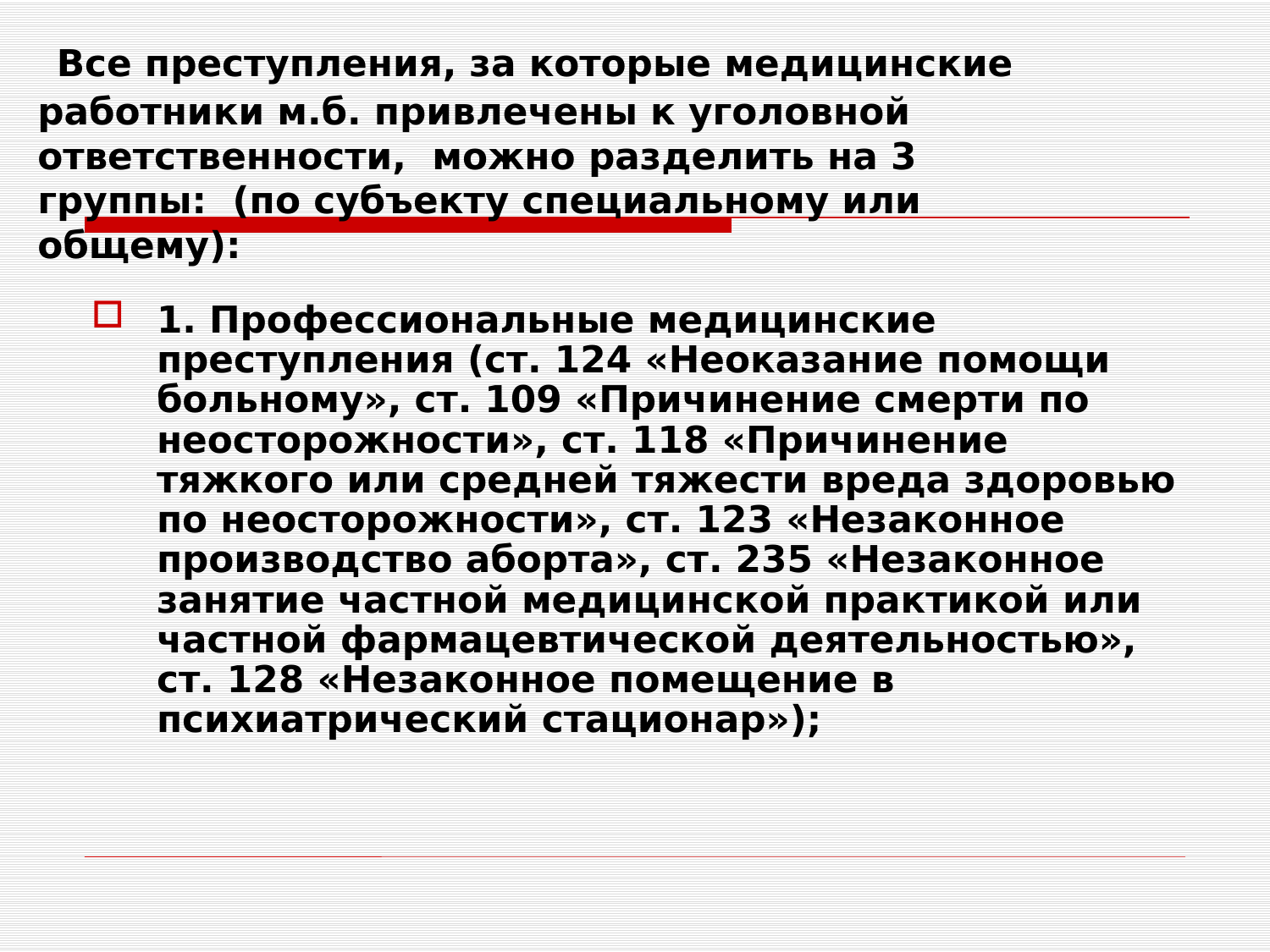

Все преступления, за которые медицинские работники м.б. привлечены к уголовной ответственности,  можно разделить на 3 группы:  (по субъекту специальному или общему):
1. Профессиональные медицинские преступления (ст. 124 «Неоказание помощи больному», ст. 109 «Причинение смерти по неосторожности», ст. 118 «Причинение тяжкого или средней тяжести вреда здоровью по неосторожности», ст. 123 «Незаконное производство аборта», ст. 235 «Незаконное занятие частной медицинской практикой или частной фармацевтической деятельностью», ст. 128 «Незаконное помещение в психиатрический стационар»);